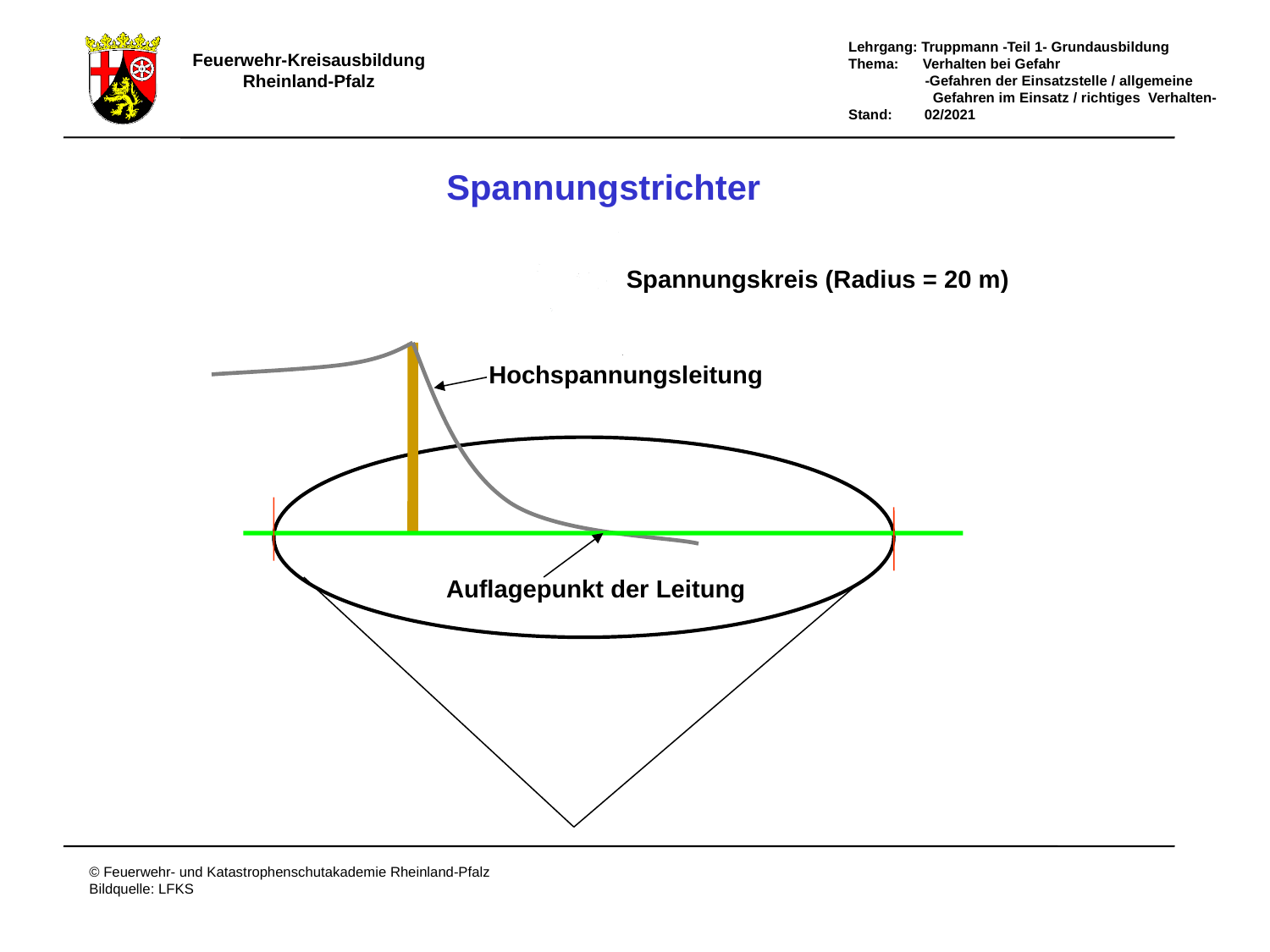

Spannungstrichter

Spannungskreis (Radius = 20 m)

Hochspannungsleitung

Auflagepunkt der Leitung

# Spannungstrichter